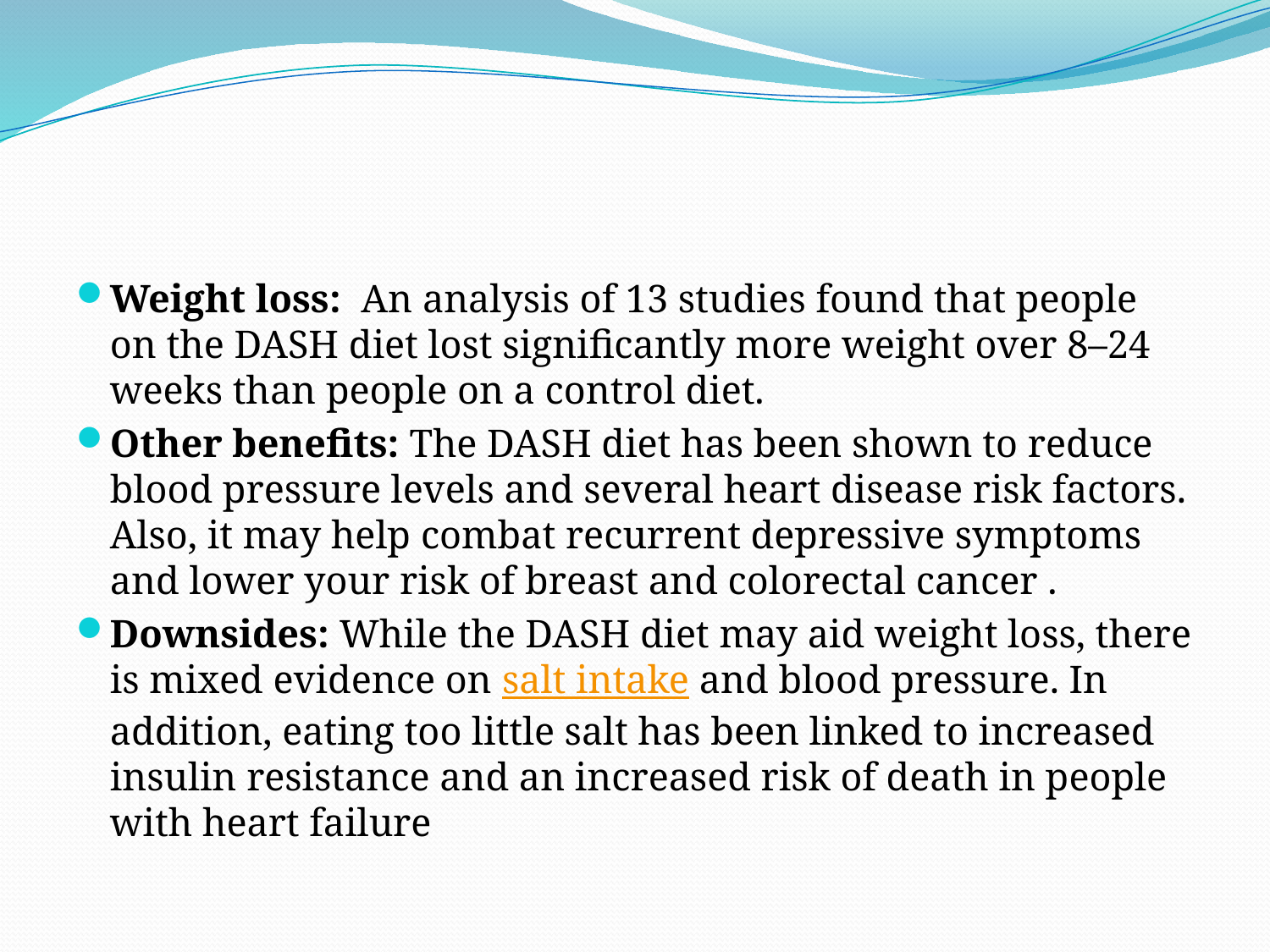

#
Weight loss:  An analysis of 13 studies found that people on the DASH diet lost significantly more weight over 8–24 weeks than people on a control diet.
Other benefits: The DASH diet has been shown to reduce blood pressure levels and several heart disease risk factors. Also, it may help combat recurrent depressive symptoms and lower your risk of breast and colorectal cancer .
Downsides: While the DASH diet may aid weight loss, there is mixed evidence on salt intake and blood pressure. In addition, eating too little salt has been linked to increased insulin resistance and an increased risk of death in people with heart failure